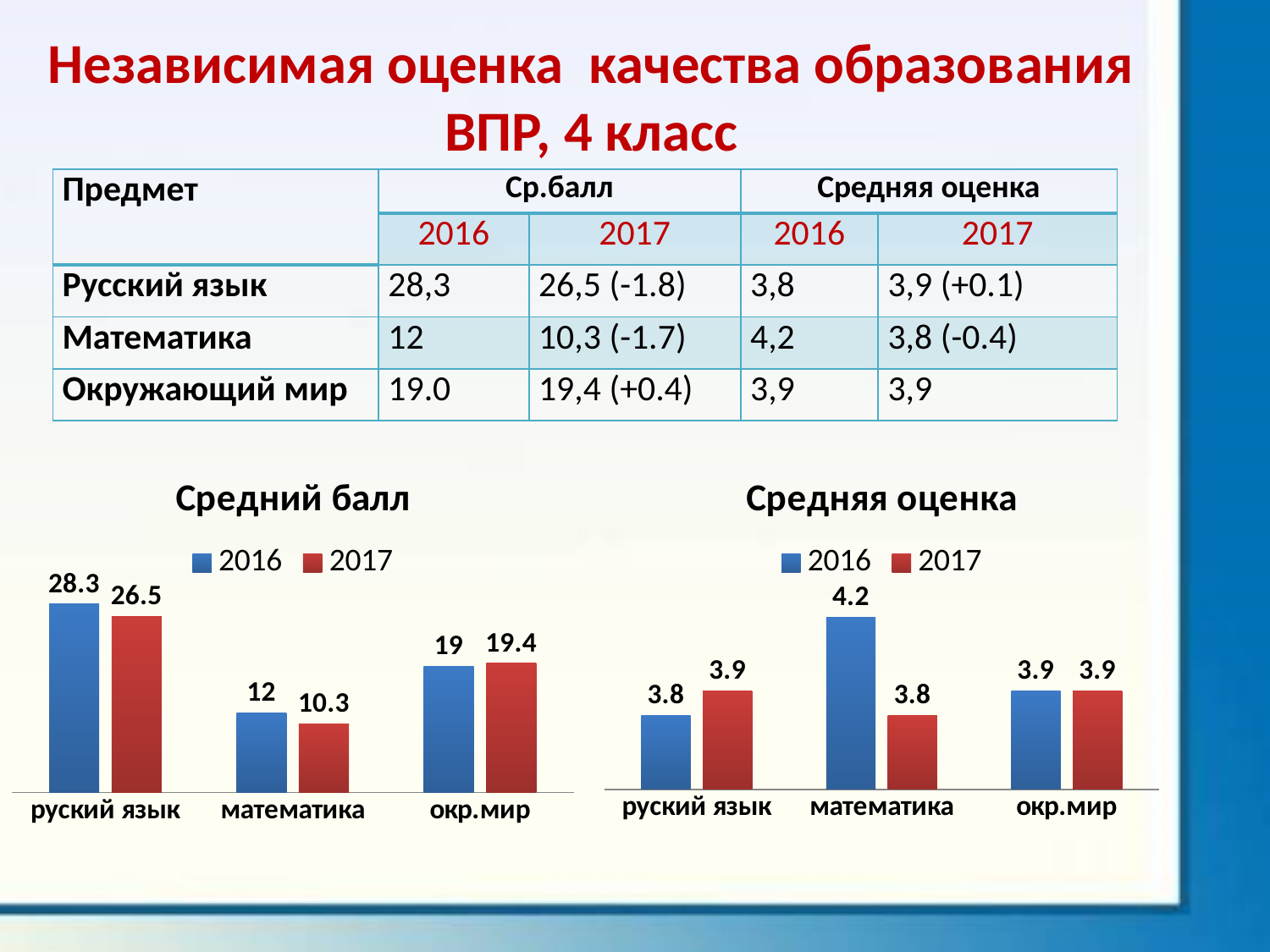

# Независимая оценка  качества образования ВПР, 4 класс

| Предмет | Ср.балл |  | Средняя оценка |  |
| --- | --- | --- | --- | --- |
|  | 2016 | 2017 | 2016 | 2017 |
| Русский язык | 28,3 | 26,5 (-1.8) | 3,8 | 3,9 (+0.1) |
| Математика | 12 | 10,3 (-1.7) | 4,2 | 3,8 (-0.4) |
| Окружающий мир | 19.0 | 19,4 (+0.4) | 3,9 | 3,9 |

### Chart: Средний балл

| Category | 2016 | 2017 |
|---|---|---|
| руский язык | 28.3 | 26.5 |
| математика | 12.0 | 10.3 |
| окр.мир | 19.0 | 19.4 |

### Chart: Средняя оценка

| Category | 2016 | 2017 |
|---|---|---|
| руский язык | 3.8 | 3.9 |
| математика | 4.2 | 3.8 |
| окр.мир | 3.9 | 3.9 |